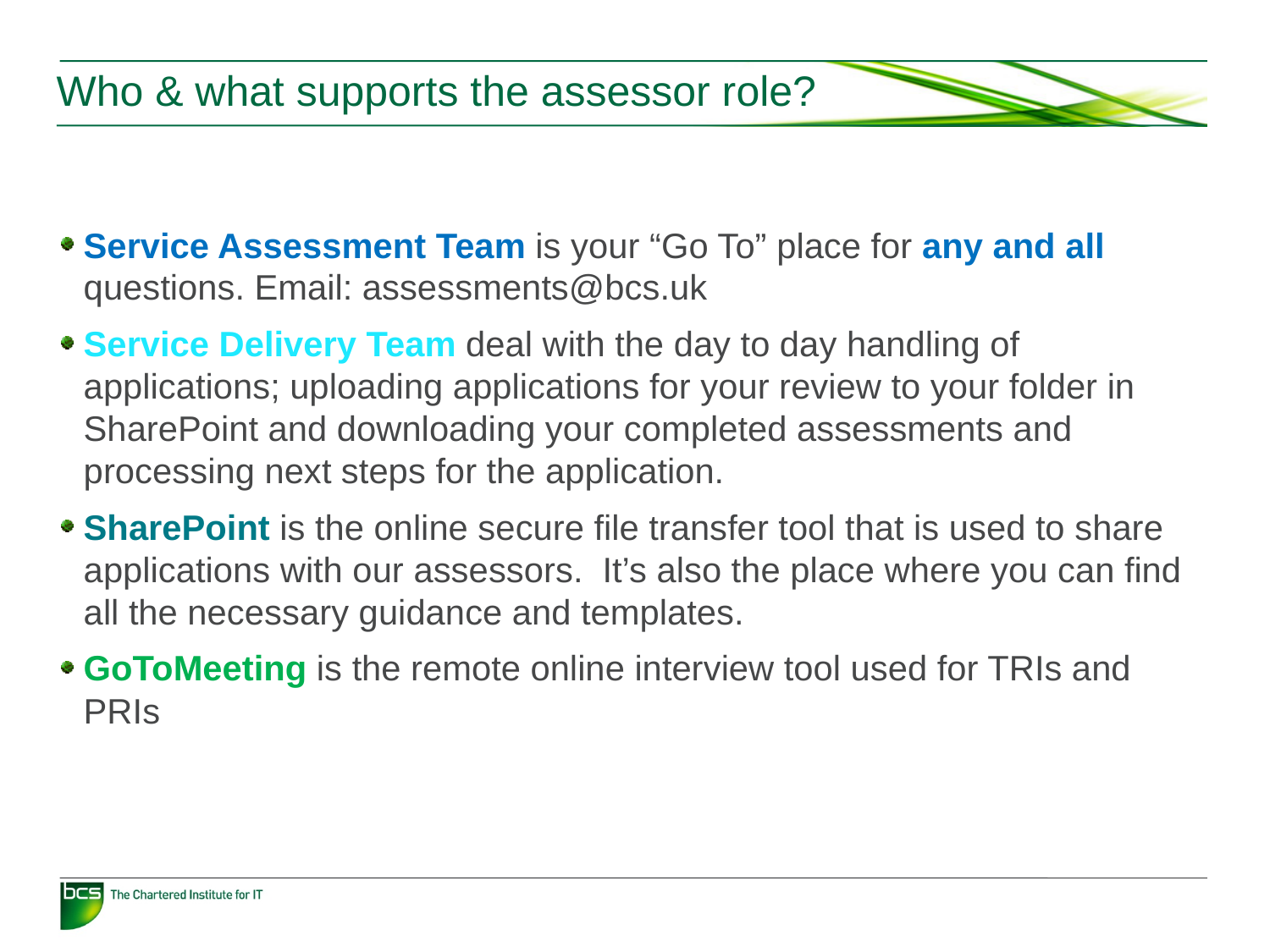

# Who & what supports the assessor role?
Service Assessment Team is your “Go To” place for any and all questions. Email: assessments@bcs.uk
Service Delivery Team deal with the day to day handling of applications; uploading applications for your review to your folder in SharePoint and downloading your completed assessments and processing next steps for the application.
SharePoint is the online secure file transfer tool that is used to share applications with our assessors.  It’s also the place where you can find all the necessary guidance and templates.
GoToMeeting is the remote online interview tool used for TRIs and PRIs